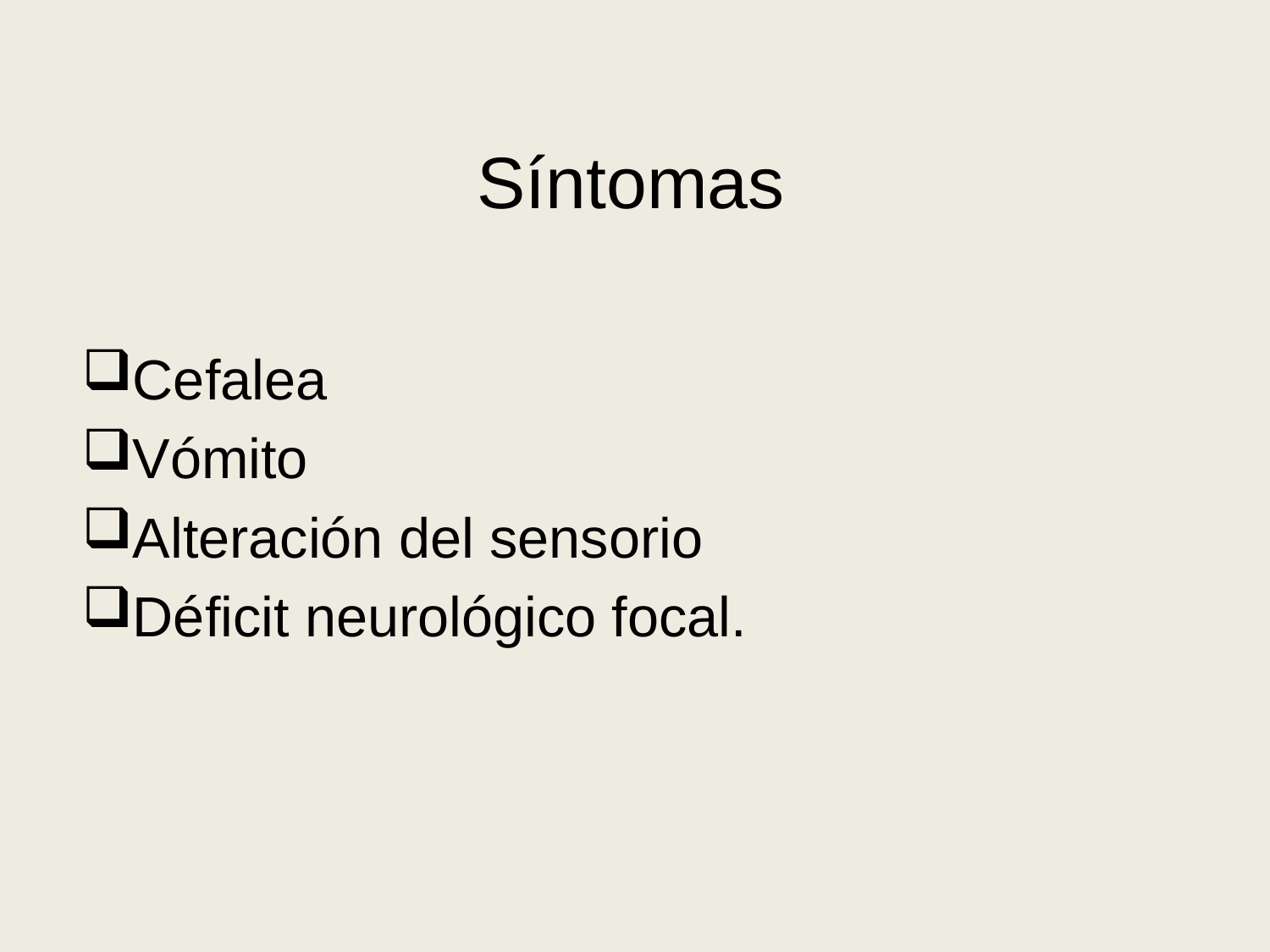

# Síntomas
Cefalea
Vómito
Alteración del sensorio
Déficit neurológico focal.